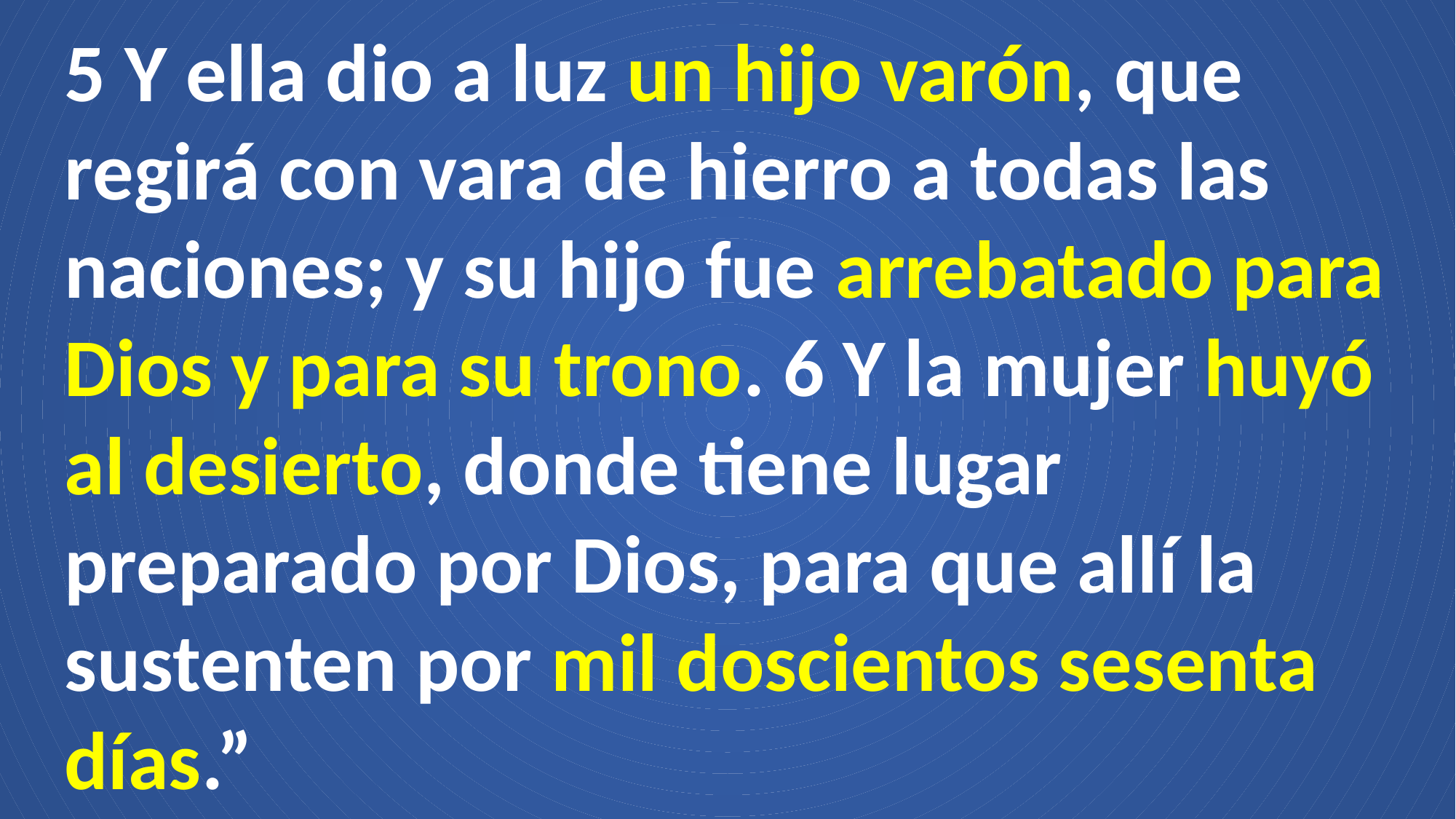

5 Y ella dio a luz un hijo varón, que regirá con vara de hierro a todas las naciones; y su hijo fue arrebatado para Dios y para su trono. 6 Y la mujer huyó al desierto, donde tiene lugar preparado por Dios, para que allí la sustenten por mil doscientos sesenta días.”